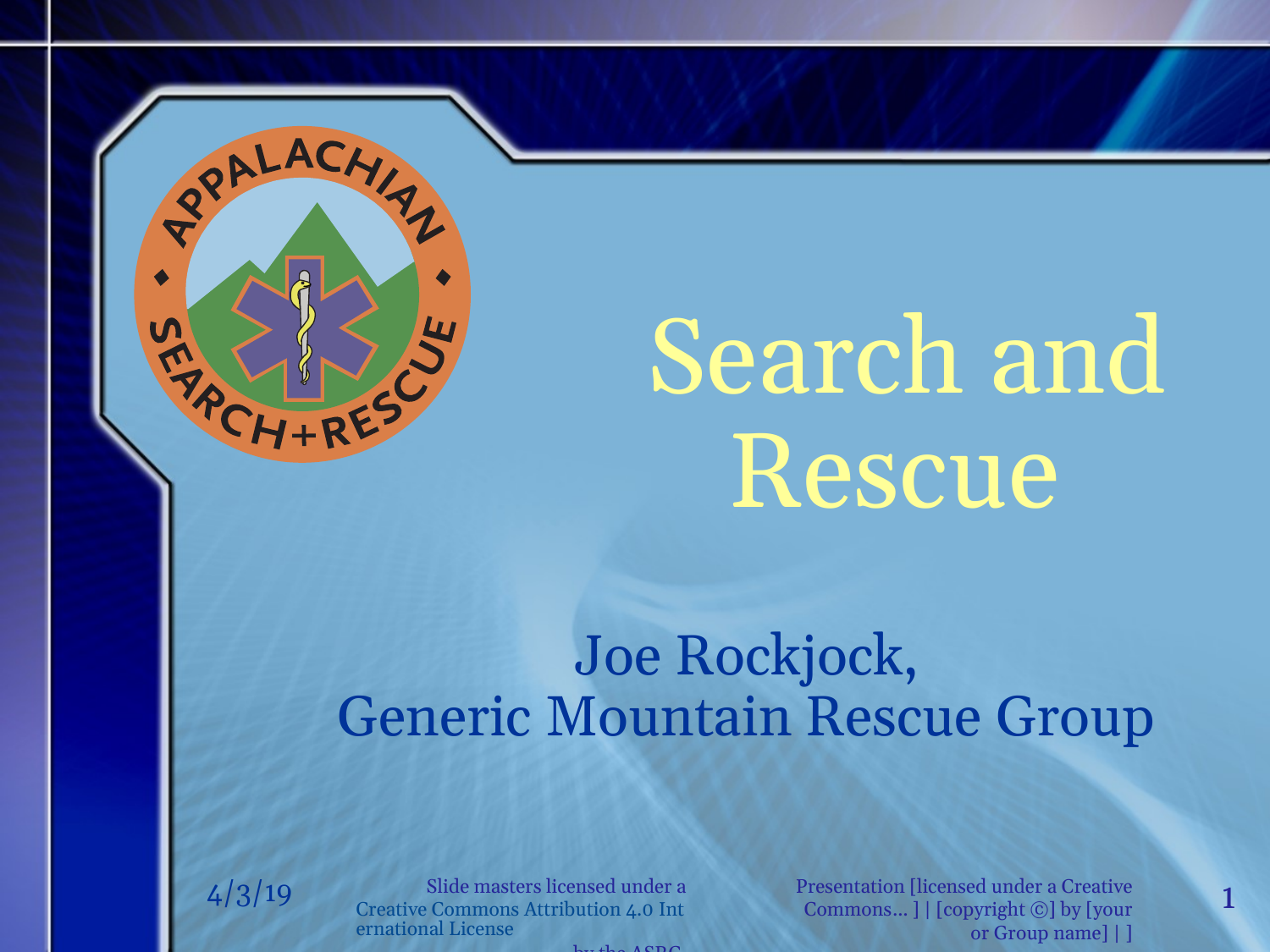

# Search and Rescue
Joe Rockjock,
Generic Mountain Rescue Group
4/3/19